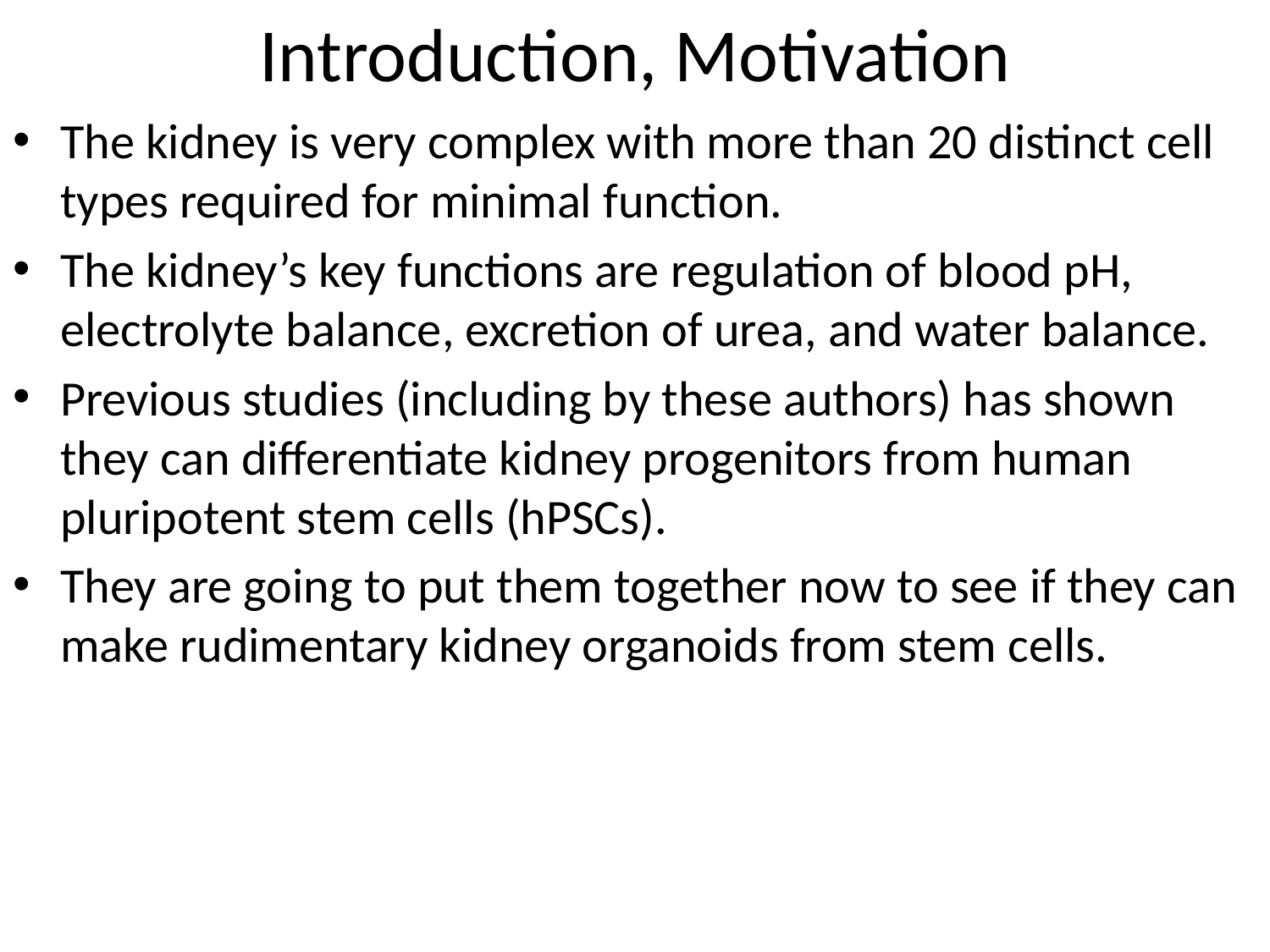

# Introduction, Motivation
The kidney is very complex with more than 20 distinct cell types required for minimal function.
The kidney’s key functions are regulation of blood pH, electrolyte balance, excretion of urea, and water balance.
Previous studies (including by these authors) has shown they can differentiate kidney progenitors from human pluripotent stem cells (hPSCs).
They are going to put them together now to see if they can make rudimentary kidney organoids from stem cells.